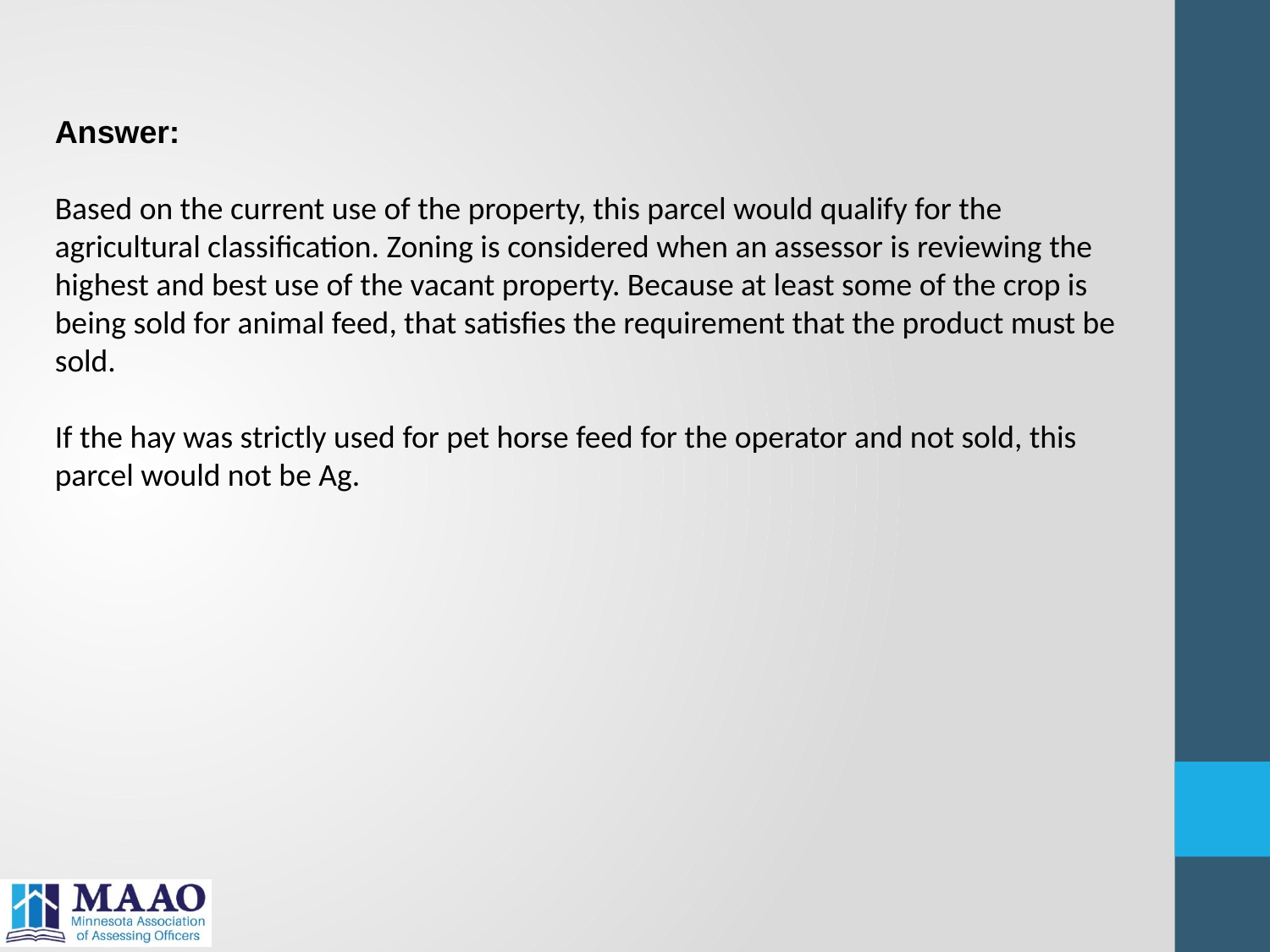

Answer:

Based on the current use of the property, this parcel would qualify for the
agricultural classification. Zoning is considered when an assessor is reviewing the highest and best use of the vacant property. Because at least some of the crop is being sold for animal feed, that satisfies the requirement that the product must be sold.

If the hay was strictly used for pet horse feed for the operator and not sold, this parcel would not be Ag.